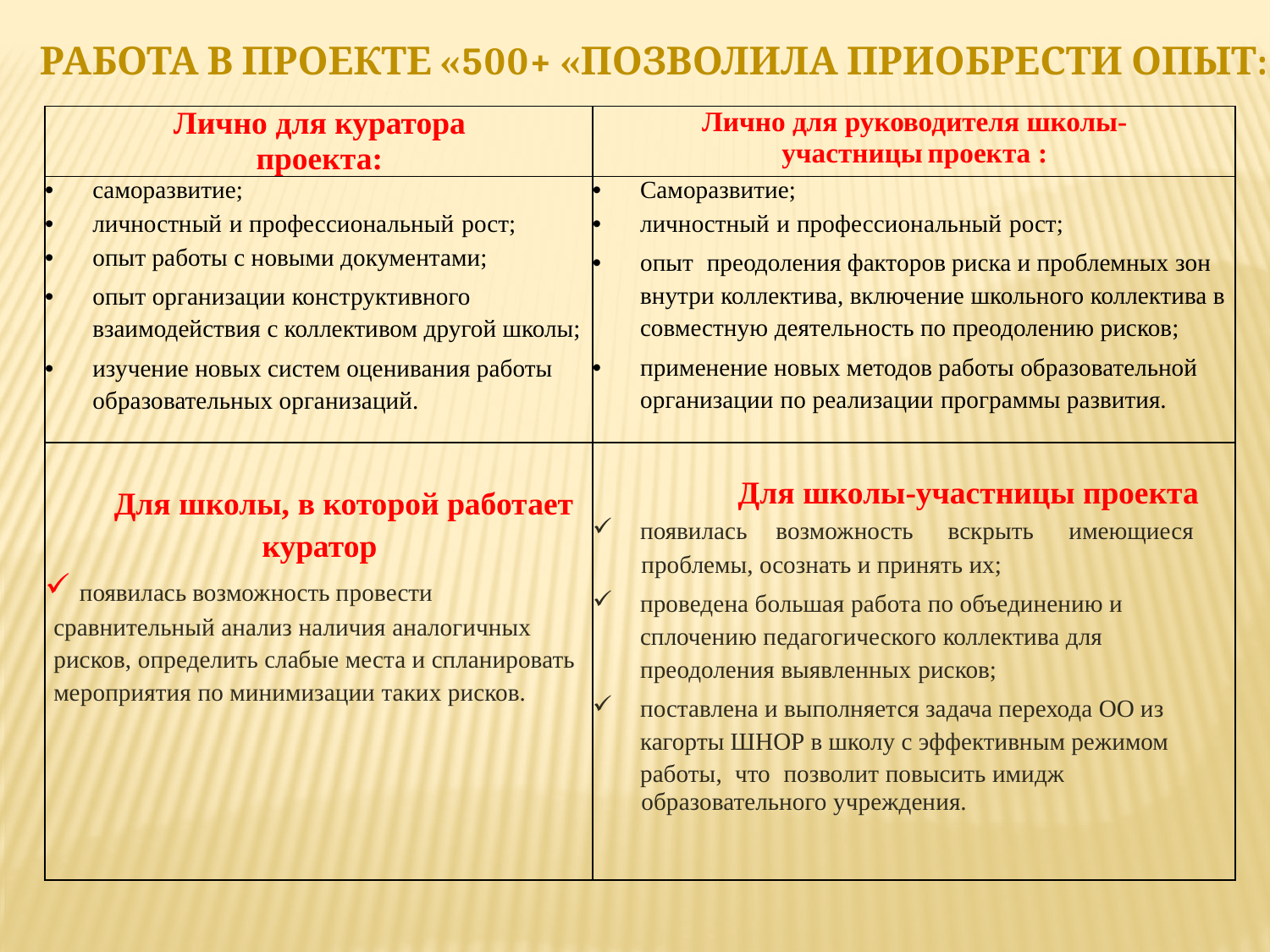

РАБОТА В ПРОЕКТЕ «500+ «ПОЗВОЛИЛА ПРИОБРЕСТИ ОПЫТ:

| Лично для куратора проекта: | Лично для руководителя школы-участницы проекта : |
| --- | --- |
| саморазвитие; личностный и профессиональный рост; опыт работы с новыми документами; опыт организации конструктивного взаимодействия с коллективом другой школы; изучение новых систем оценивания работы образовательных организаций. | Саморазвитие; личностный и профессиональный рост; опыт преодоления факторов риска и проблемных зон внутри коллектива, включение школьного коллектива в совместную деятельность по преодолению рисков; применение новых методов работы образовательной организации по реализации программы развития. |
| Для школы, в которой работает куратор появилась возможность провести сравнительный анализ наличия аналогичных рисков, определить слабые места и спланировать мероприятия по минимизации таких рисков. | Для школы-участницы проекта появилась возможность вскрыть имеющиеся проблемы, осознать и принять их; проведена большая работа по объединению и сплочению педагогического коллектива для преодоления выявленных рисков; поставлена и выполняется задача перехода ОО из кагорты ШНОР в школу с эффективным режимом работы, что позволит повысить имидж образовательного учреждения. |